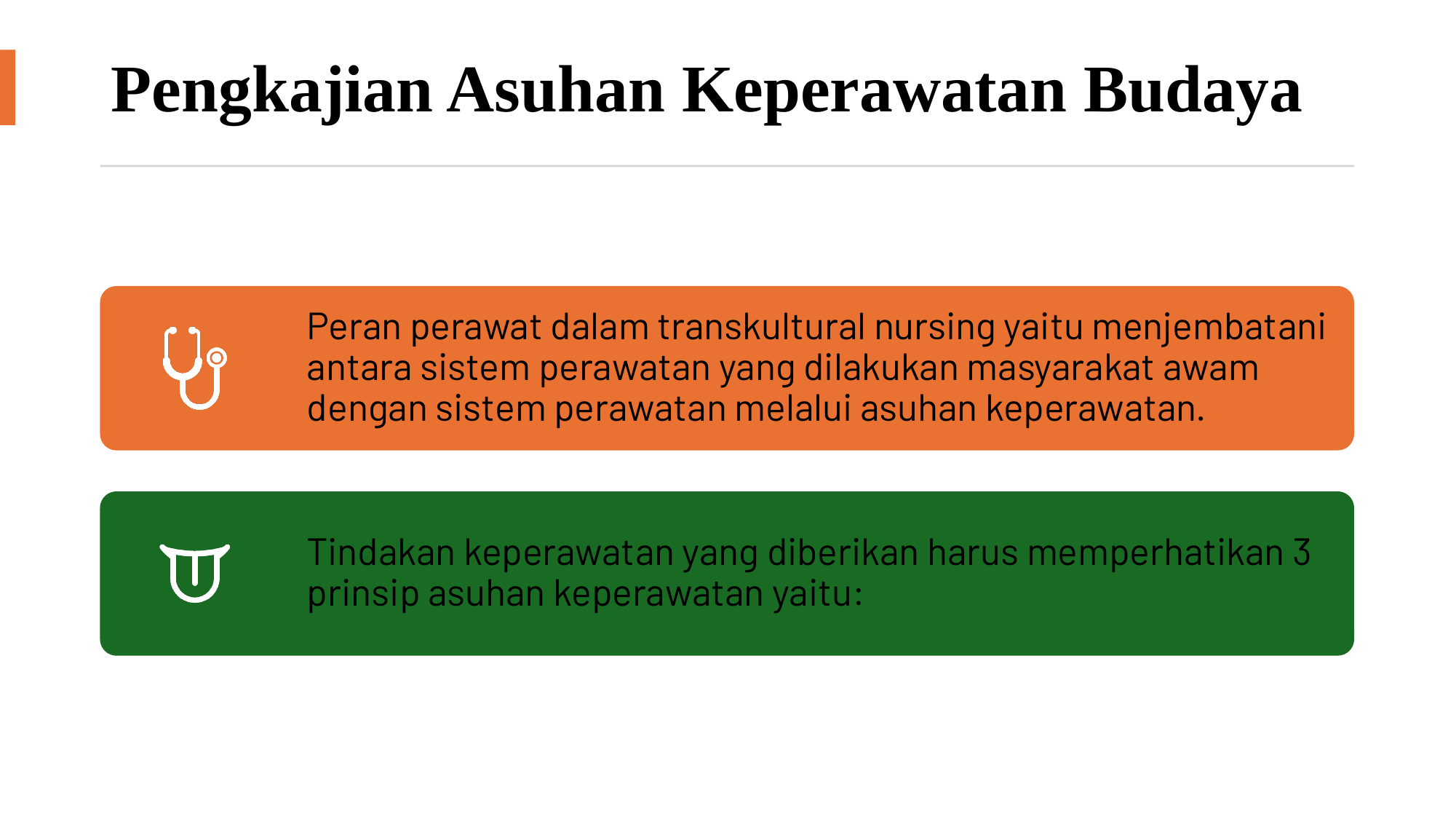

# Pengkajian Asuhan Keperawatan Budaya

Peran perawat dalam transkultural nursing yaitu menjembatani antara sistem perawatan yang dilakukan masyarakat awam dengan sistem perawatan melalui asuhan keperawatan.
Tindakan keperawatan yang diberikan harus memperhatikan 3 prinsip asuhan keperawatan yaitu: